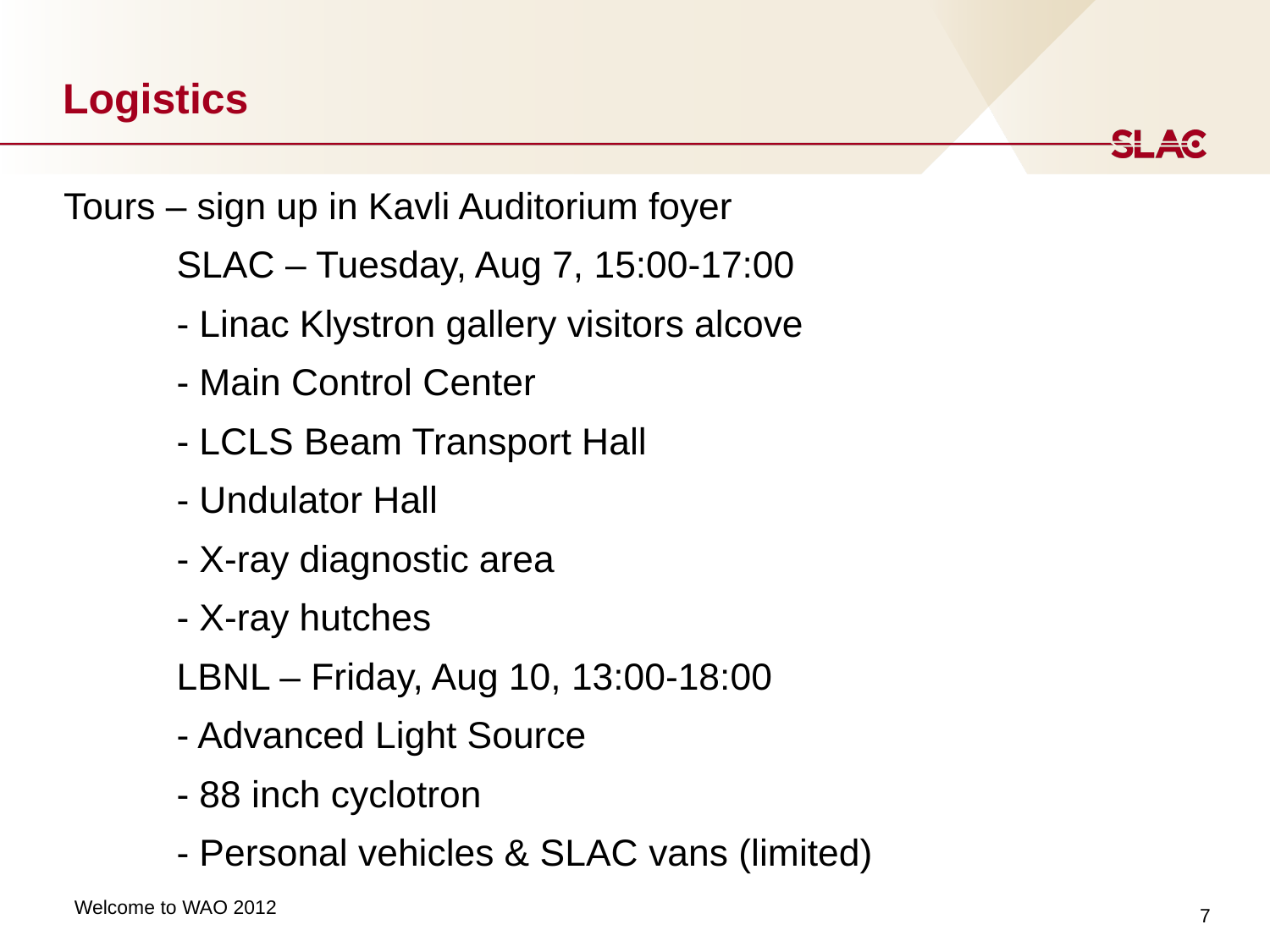

# Logistics
Tours – sign up in Kavli Auditorium foyer
	SLAC – Tuesday, Aug 7, 15:00-17:00
		- Linac Klystron gallery visitors alcove
		- Main Control Center
		- LCLS Beam Transport Hall
		- Undulator Hall
		- X-ray diagnostic area
		- X-ray hutches
	LBNL – Friday, Aug 10, 13:00-18:00
		- Advanced Light Source
		- 88 inch cyclotron
		- Personal vehicles & SLAC vans (limited)
7
Welcome to WAO 2012